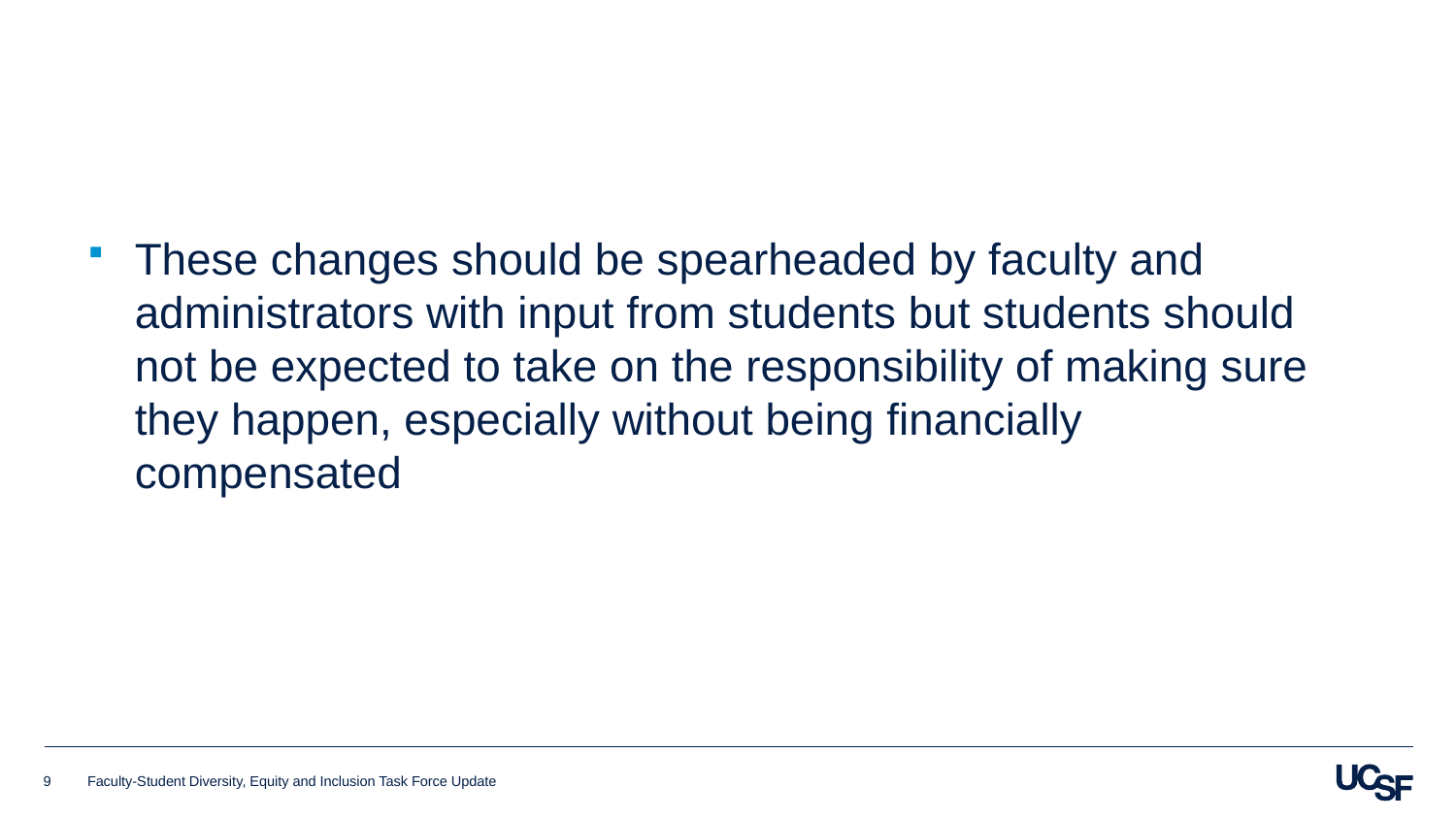

#

These changes should be spearheaded by faculty and administrators with input from students but students should not be expected to take on the responsibility of making sure they happen, especially without being financially compensated
9
Faculty-Student Diversity, Equity and Inclusion Task Force Update